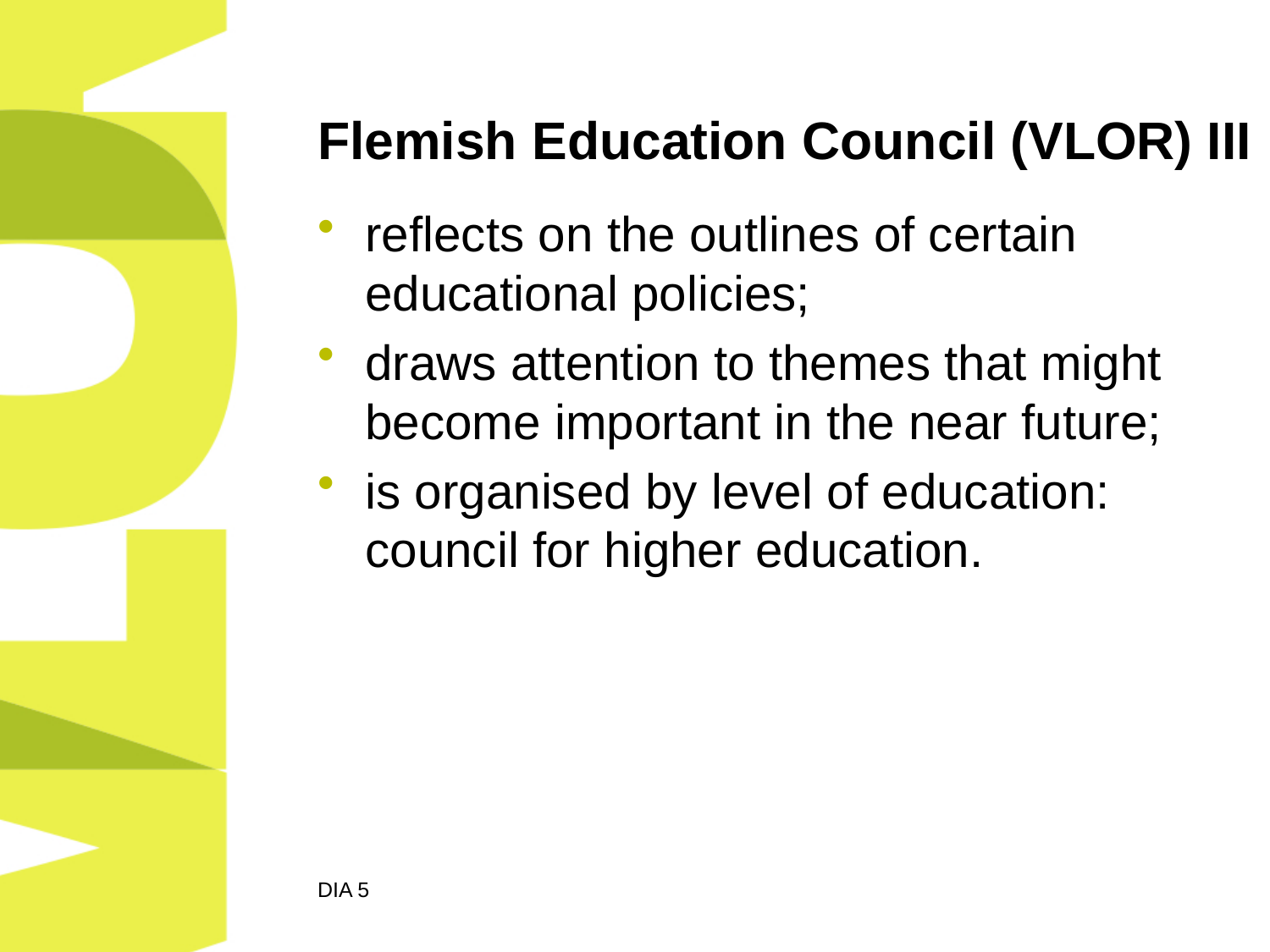

# Flemish Education Council (VLOR) III
reflects on the outlines of certain educational policies;
draws attention to themes that might become important in the near future;
is organised by level of education: council for higher education.

DIA 5